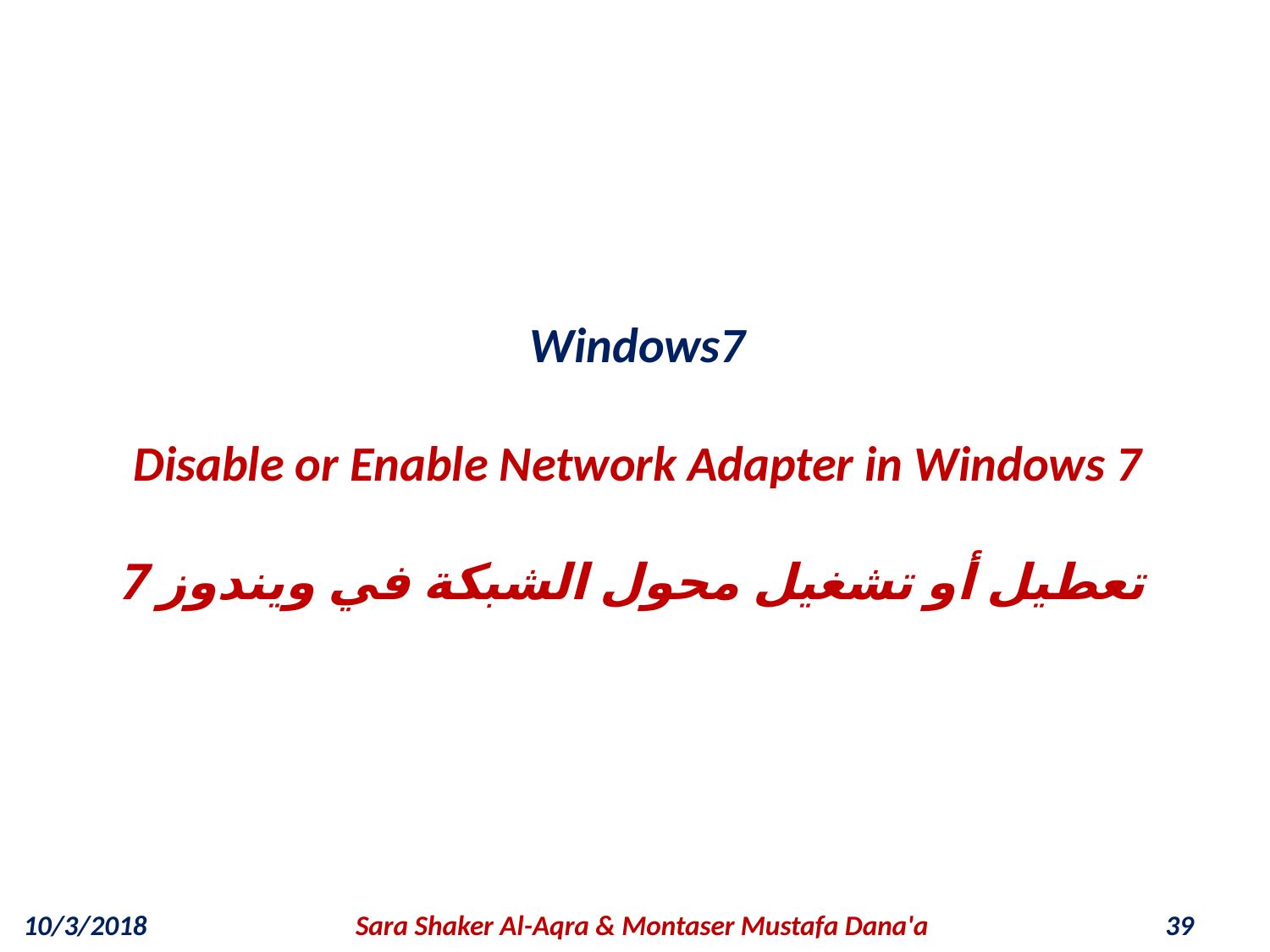

Windows7

Disable or Enable Network Adapter in Windows 7

تعطيل أو تشغيل محول الشبكة في ويندوز 7

10/3/2018
Sara Shaker Al-Aqra & Montaser Mustafa Dana'a
39